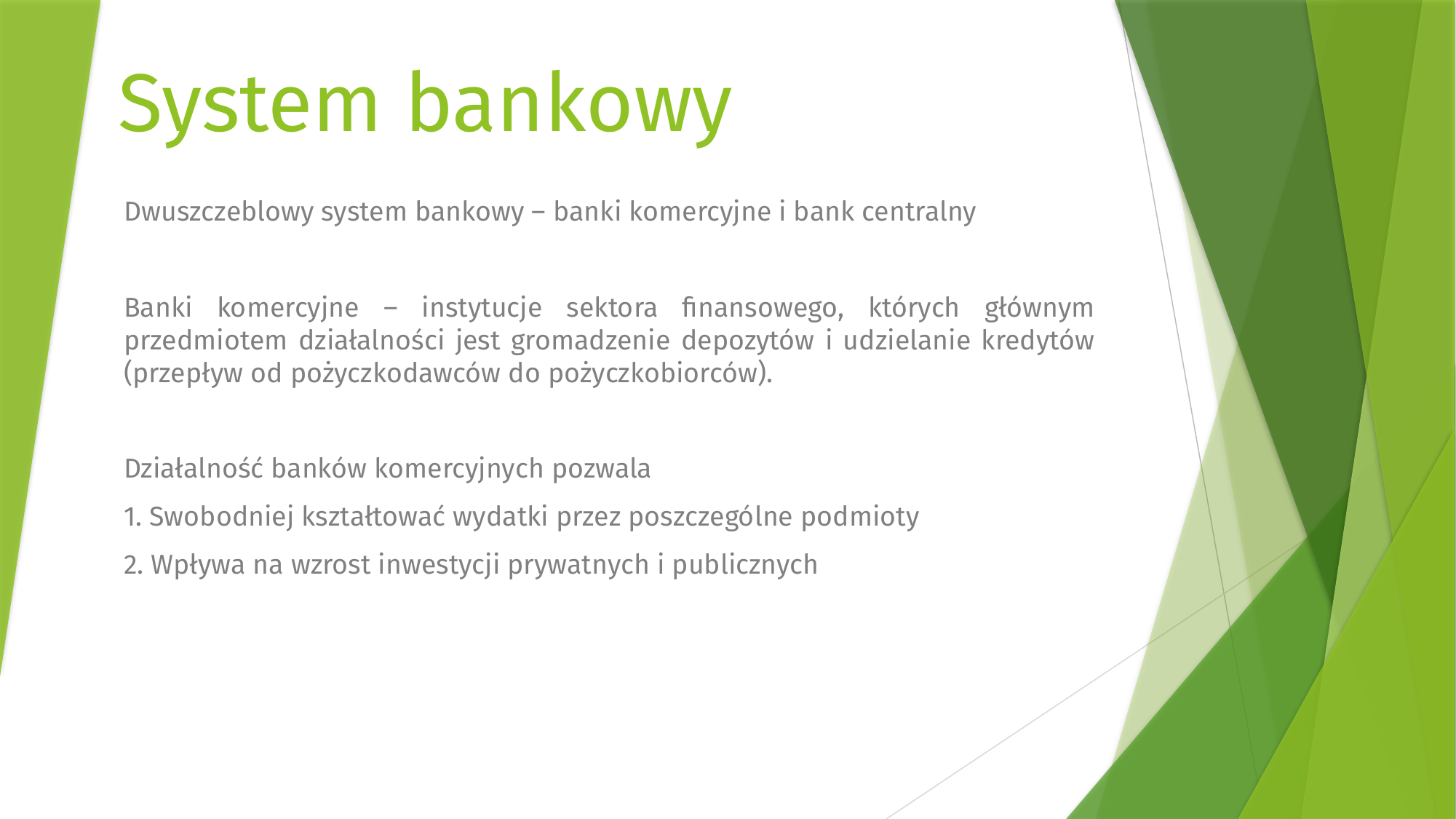

# System bankowy
Dwuszczeblowy system bankowy – banki komercyjne i bank centralny

Banki komercyjne – instytucje sektora finansowego, których głównym przedmiotem działalności jest gromadzenie depozytów i udzielanie kredytów (przepływ od pożyczkodawców do pożyczkobiorców).

Działalność banków komercyjnych pozwala
1. Swobodniej kształtować wydatki przez poszczególne podmioty
2. Wpływa na wzrost inwestycji prywatnych i publicznych